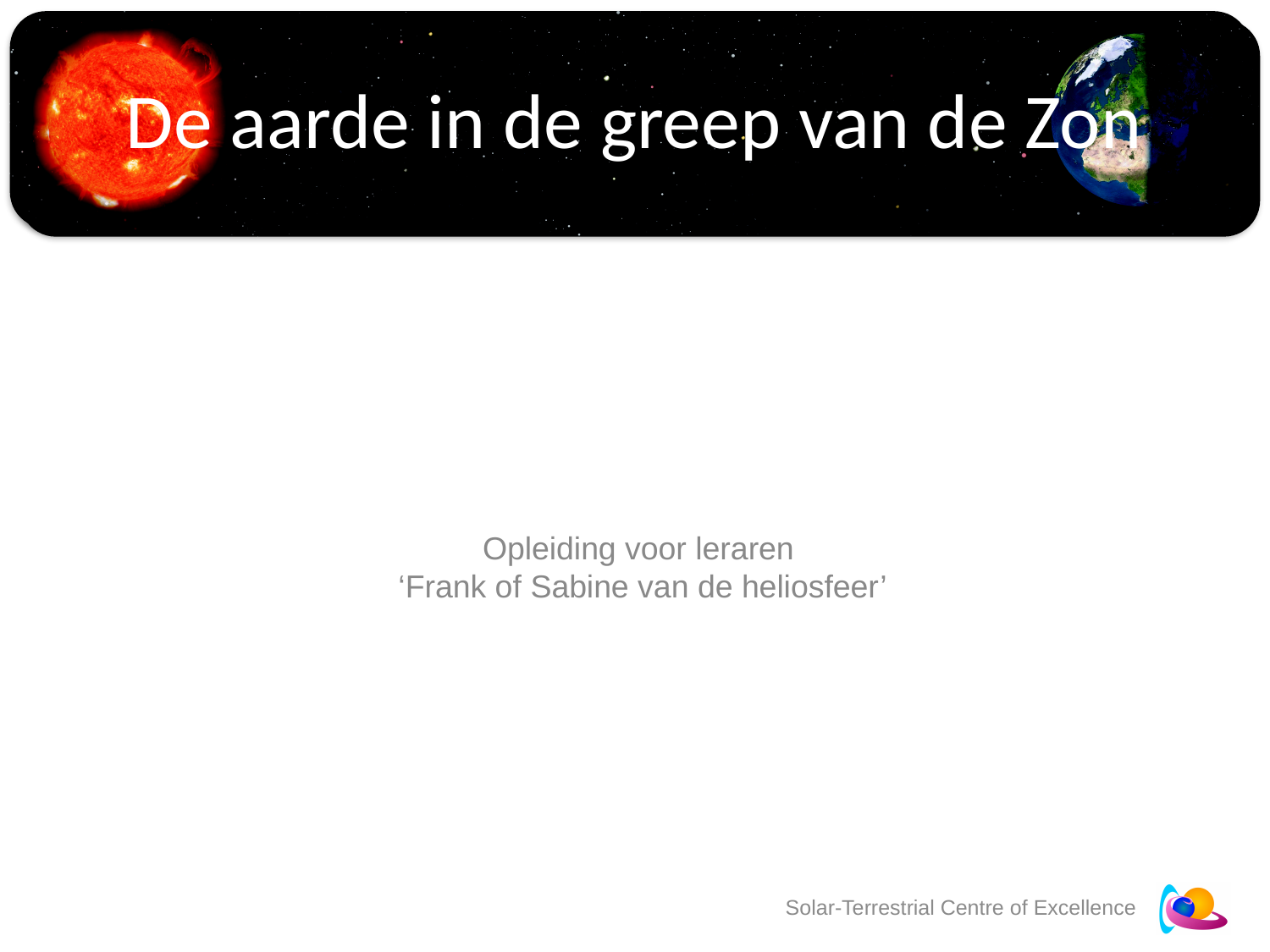

# De aarde in de greep van de Zon
Opleiding voor leraren
‘Frank of Sabine van de heliosfeer’